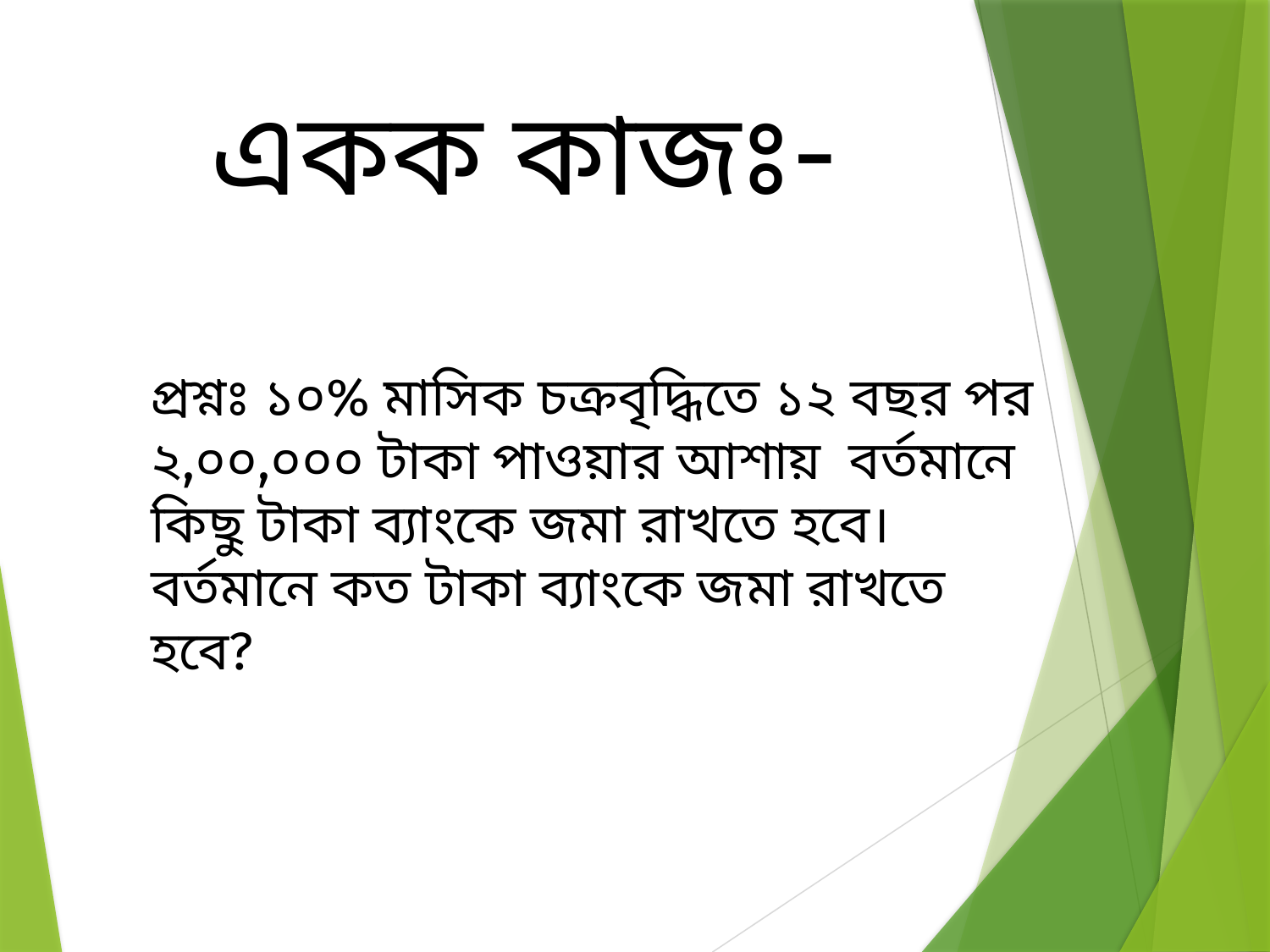

একক কাজঃ-
প্রশ্নঃ ১০% মাসিক চক্রবৃদ্ধিতে ১২ বছর পর ২,০০,০০০ টাকা পাওয়ার আশায়  বর্তমানে কিছু টাকা ব্যাংকে জমা রাখতে হবে। বর্তমানে কত টাকা ব্যাংকে জমা রাখতে হবে?